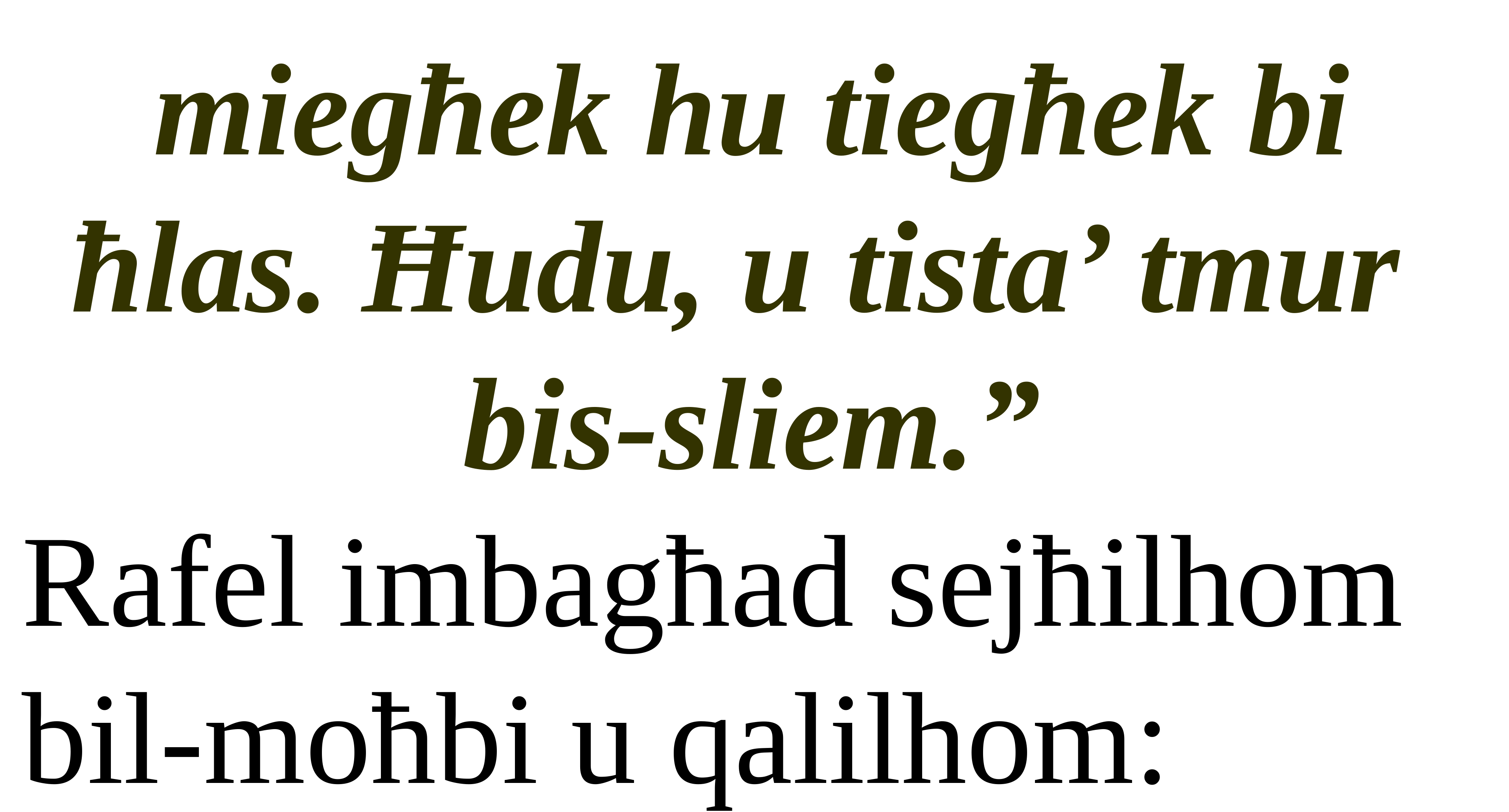

miegħek hu tiegħek bi ħlas. Ħudu, u tista’ tmur
bis-sliem.”
Rafel imbagħad sejħilhom bil-moħbi u qalilhom: